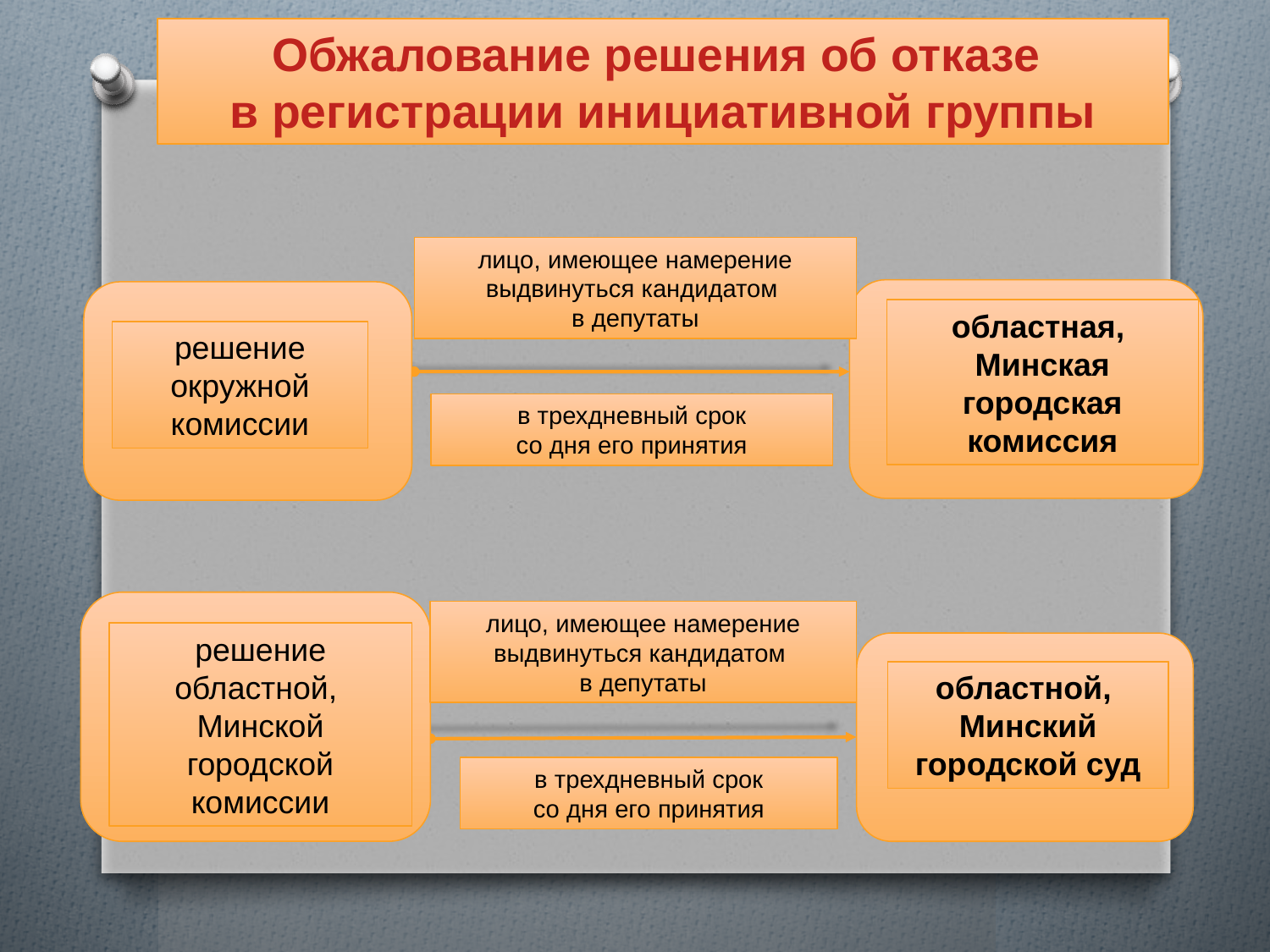

Обжалование решения об отказе
в регистрации инициативной группы
лицо, имеющее намерение выдвинуться кандидатом
в депутаты

областная,
Минская городская комиссия
решение окружной комиссии

в трехдневный срок
со дня его принятия

лицо, имеющее намерение выдвинуться кандидатом
в депутаты
решение областной,
Минской городской комиссии

областной,
Минский городской суд

в трехдневный срок
со дня его принятия